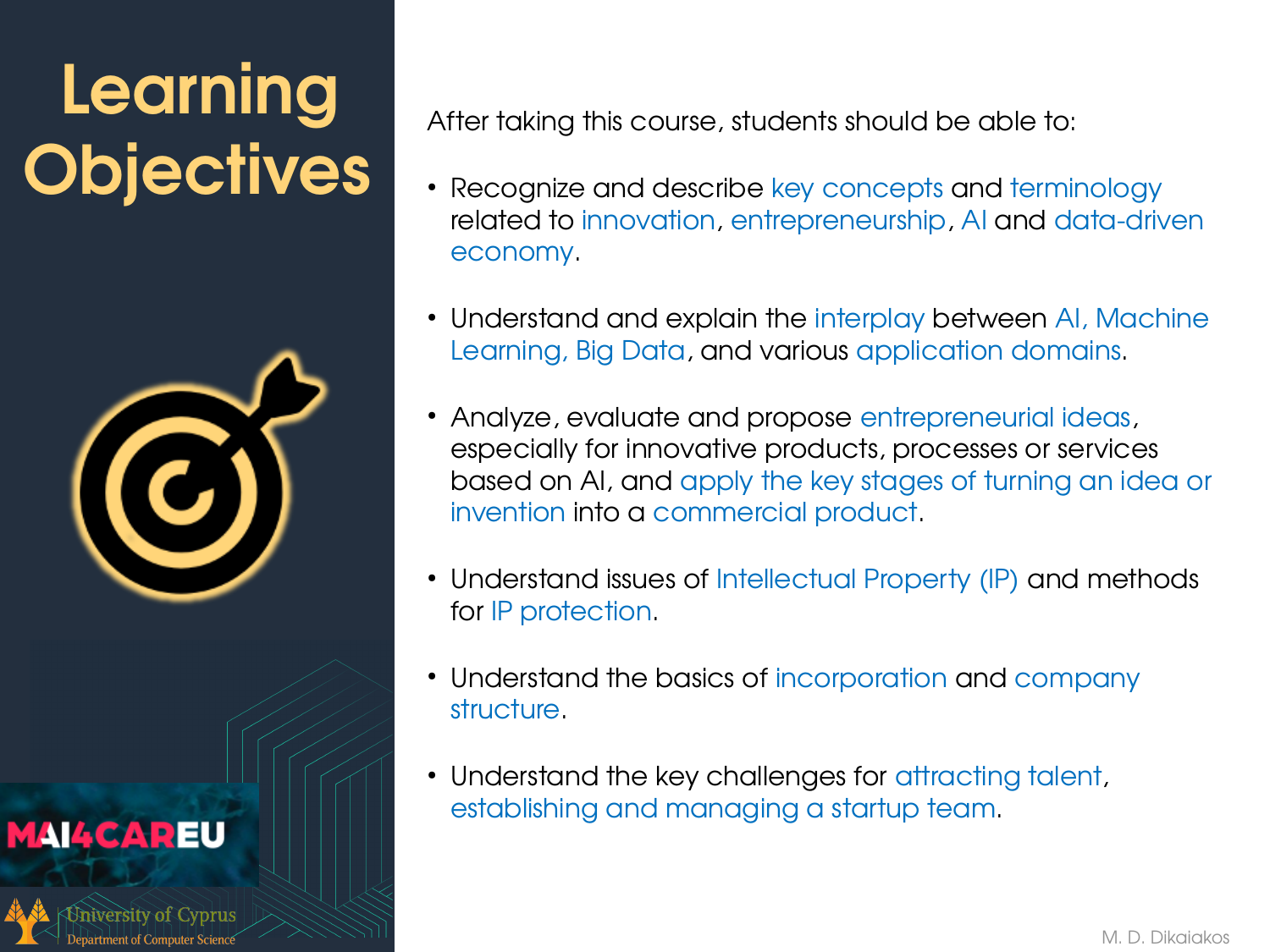

After taking this course, students should be able to:
Recognize and describe key concepts and terminology related to innovation, entrepreneurship, AI and data-driven economy.
Understand and explain the interplay between AI, Machine Learning, Big Data, and various application domains.
Analyze, evaluate and propose entrepreneurial ideas, especially for innovative products, processes or services based on AI, and apply the key stages of turning an idea or invention into a commercial product.
Understand issues of Intellectual Property (IP) and methods for IP protection.
Understand the basics of incorporation and company structure.
Understand the key challenges for attracting talent, establishing and managing a startup team.
# Learning Objectives